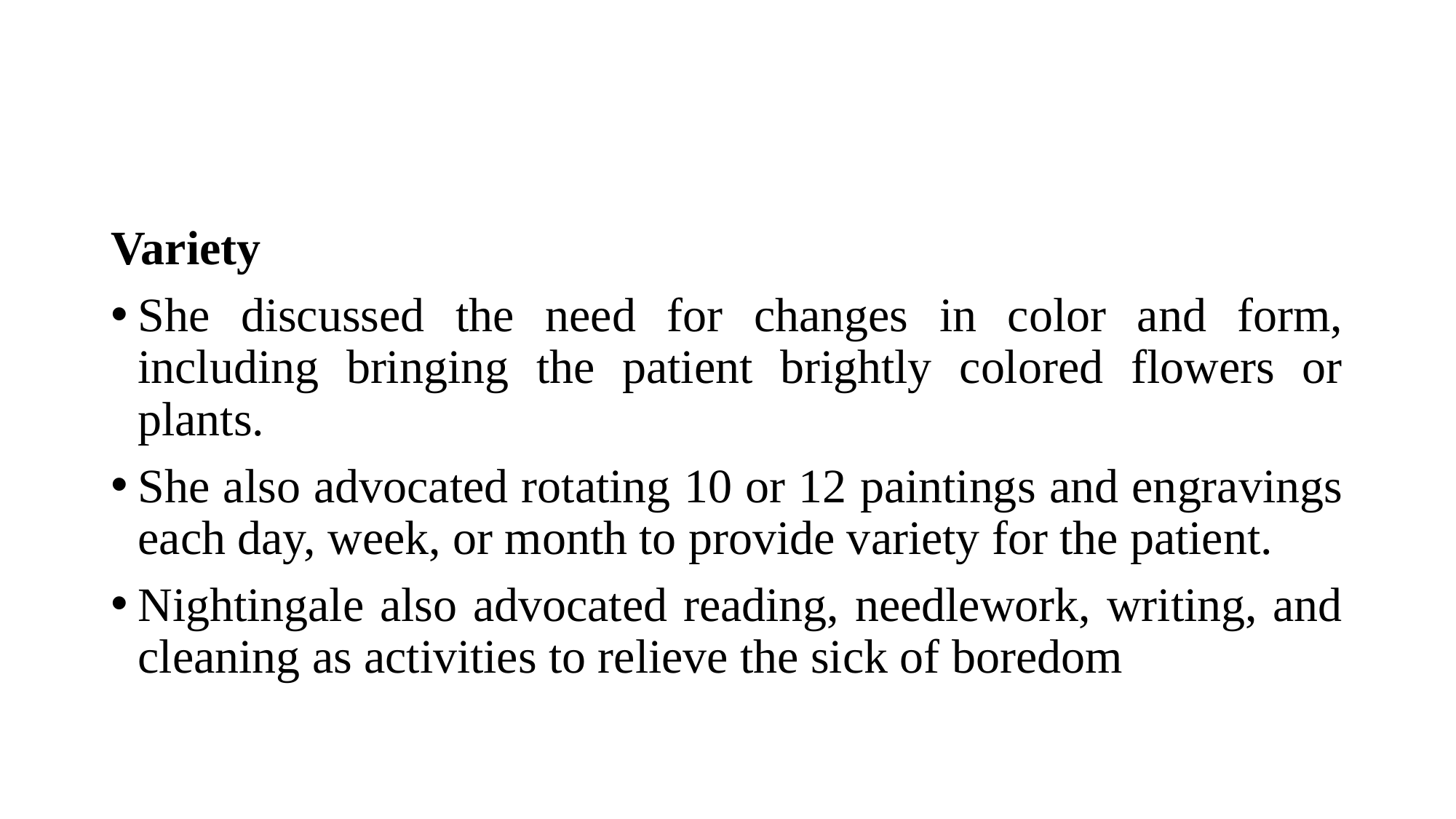

Variety
She discussed the need for changes in color and form, including bringing the patient brightly colored flowers or plants.
She also advocated rotating 10 or 12 paintings and engravings each day, week, or month to provide variety for the patient.
Nightingale also advocated reading, needlework, writing, and cleaning as activities to relieve the sick of boredom